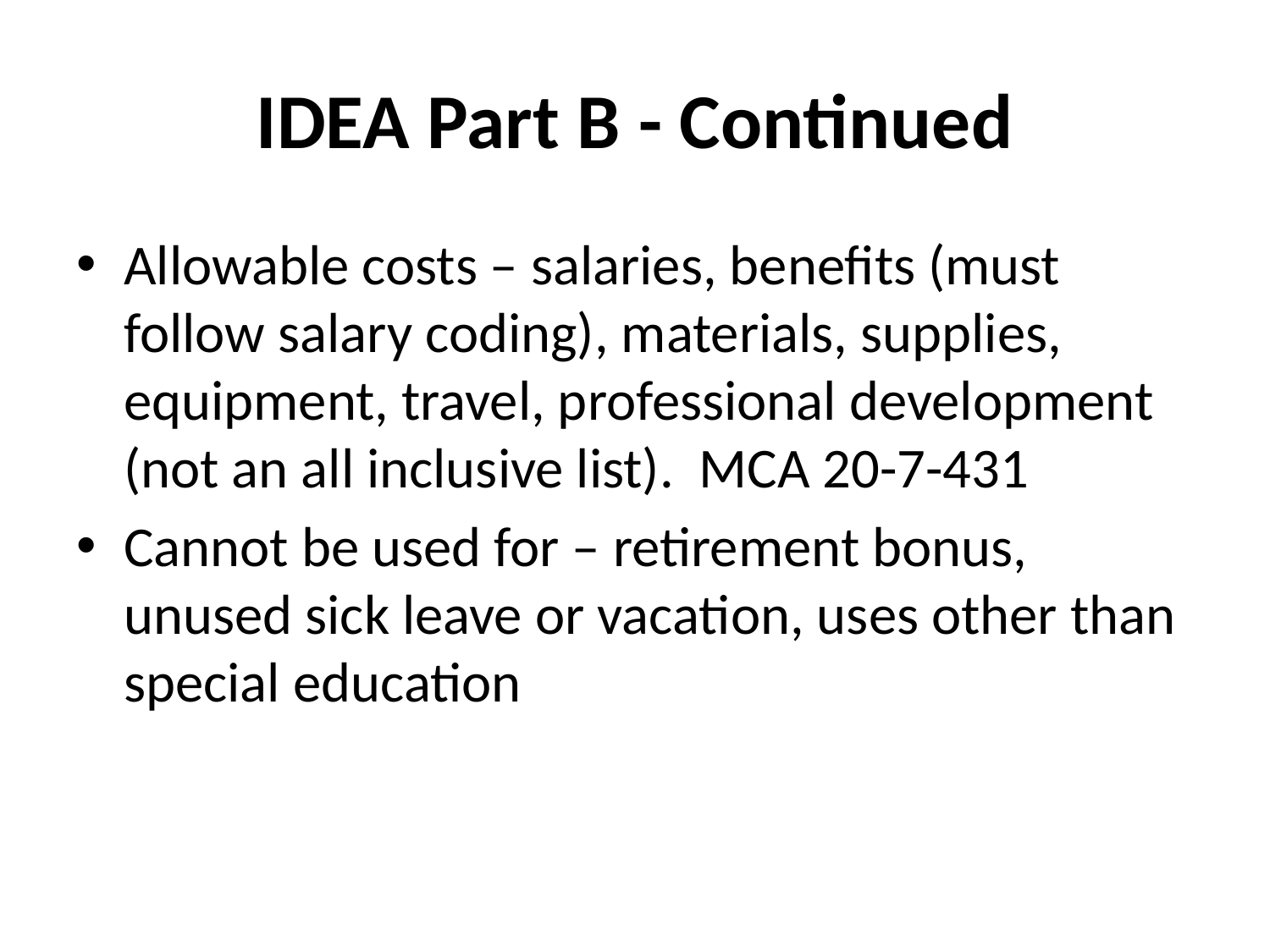

# IDEA Part B - Continued
Allowable costs – salaries, benefits (must follow salary coding), materials, supplies, equipment, travel, professional development (not an all inclusive list).  MCA 20-7-431
Cannot be used for – retirement bonus, unused sick leave or vacation, uses other than special education